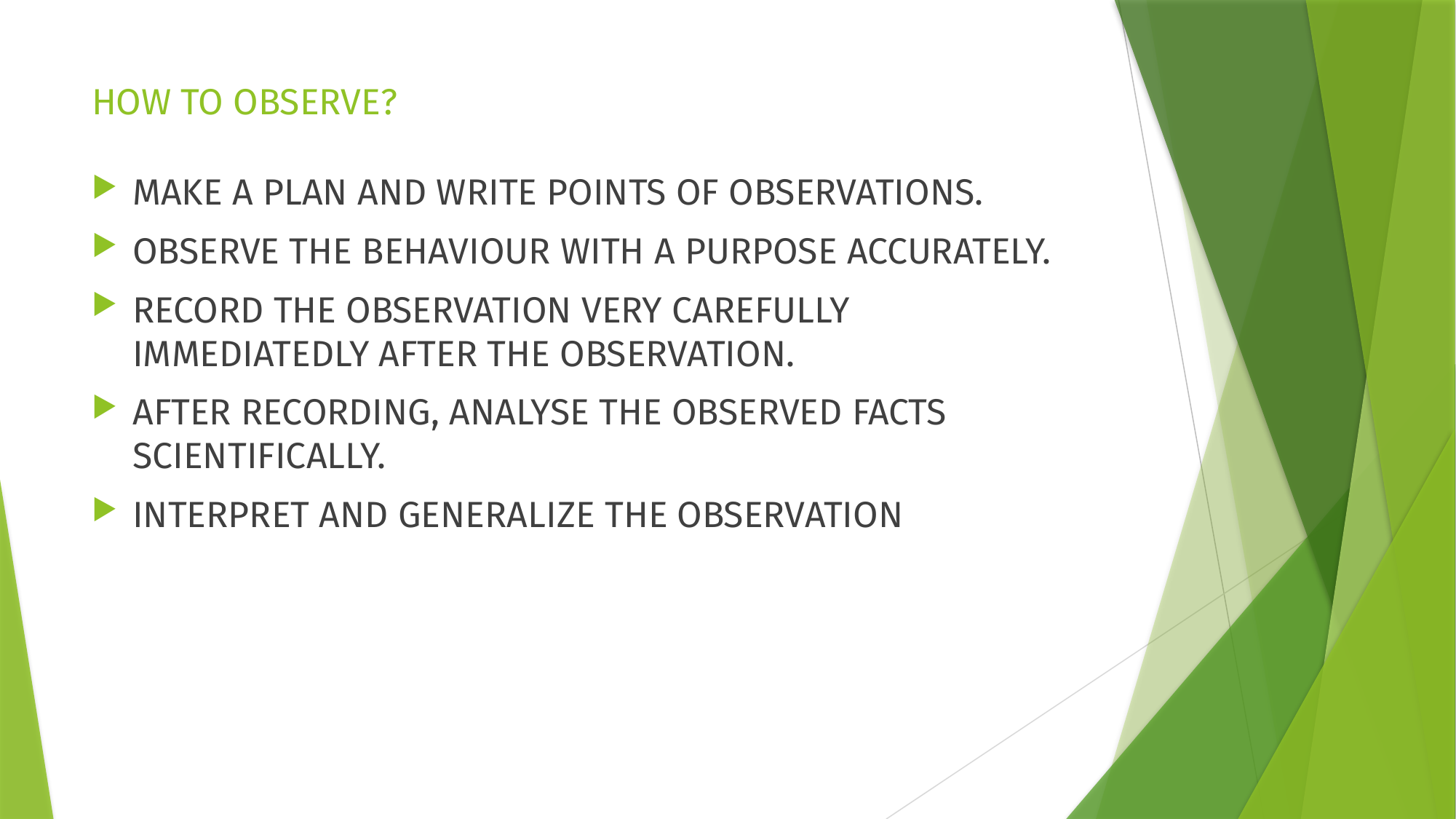

# HOW TO OBSERVE?
MAKE A PLAN AND WRITE POINTS OF OBSERVATIONS.
OBSERVE THE BEHAVIOUR WITH A PURPOSE ACCURATELY.
RECORD THE OBSERVATION VERY CAREFULLY IMMEDIATEDLY AFTER THE OBSERVATION.
AFTER RECORDING, ANALYSE THE OBSERVED FACTS SCIENTIFICALLY.
INTERPRET AND GENERALIZE THE OBSERVATION